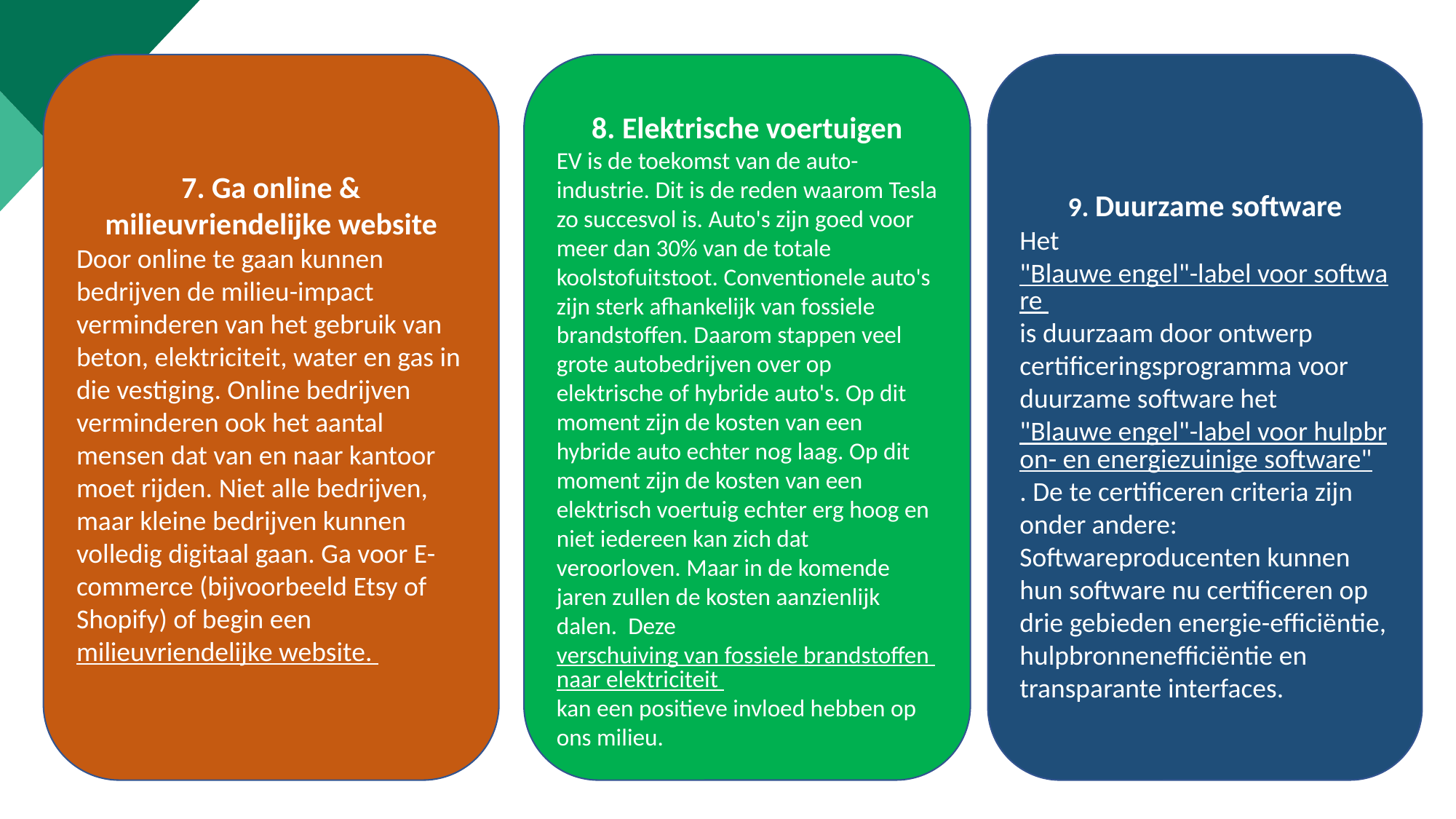

9. Duurzame software
Het "Blauwe engel"-label voor software is duurzaam door ontwerp certificeringsprogramma voor duurzame software het "Blauwe engel"-label voor hulpbron- en energiezuinige software". De te certificeren criteria zijn onder andere: Softwareproducenten kunnen hun software nu certificeren op drie gebieden energie-efficiëntie, hulpbronnenefficiëntie en transparante interfaces.
7. Ga online & milieuvriendelijke website
Door online te gaan kunnen bedrijven de milieu-impact verminderen van het gebruik van beton, elektriciteit, water en gas in die vestiging. Online bedrijven verminderen ook het aantal mensen dat van en naar kantoor moet rijden. Niet alle bedrijven, maar kleine bedrijven kunnen volledig digitaal gaan. Ga voor E-commerce (bijvoorbeeld Etsy of Shopify) of begin een milieuvriendelijke website.
8. Elektrische voertuigen
EV is de toekomst van de auto-industrie. Dit is de reden waarom Tesla zo succesvol is. Auto's zijn goed voor meer dan 30% van de totale koolstofuitstoot. Conventionele auto's zijn sterk afhankelijk van fossiele brandstoffen. Daarom stappen veel grote autobedrijven over op elektrische of hybride auto's. Op dit moment zijn de kosten van een hybride auto echter nog laag. Op dit moment zijn de kosten van een elektrisch voertuig echter erg hoog en niet iedereen kan zich dat veroorloven. Maar in de komende jaren zullen de kosten aanzienlijk dalen.  Deze verschuiving van fossiele brandstoffen naar elektriciteit kan een positieve invloed hebben op ons milieu.